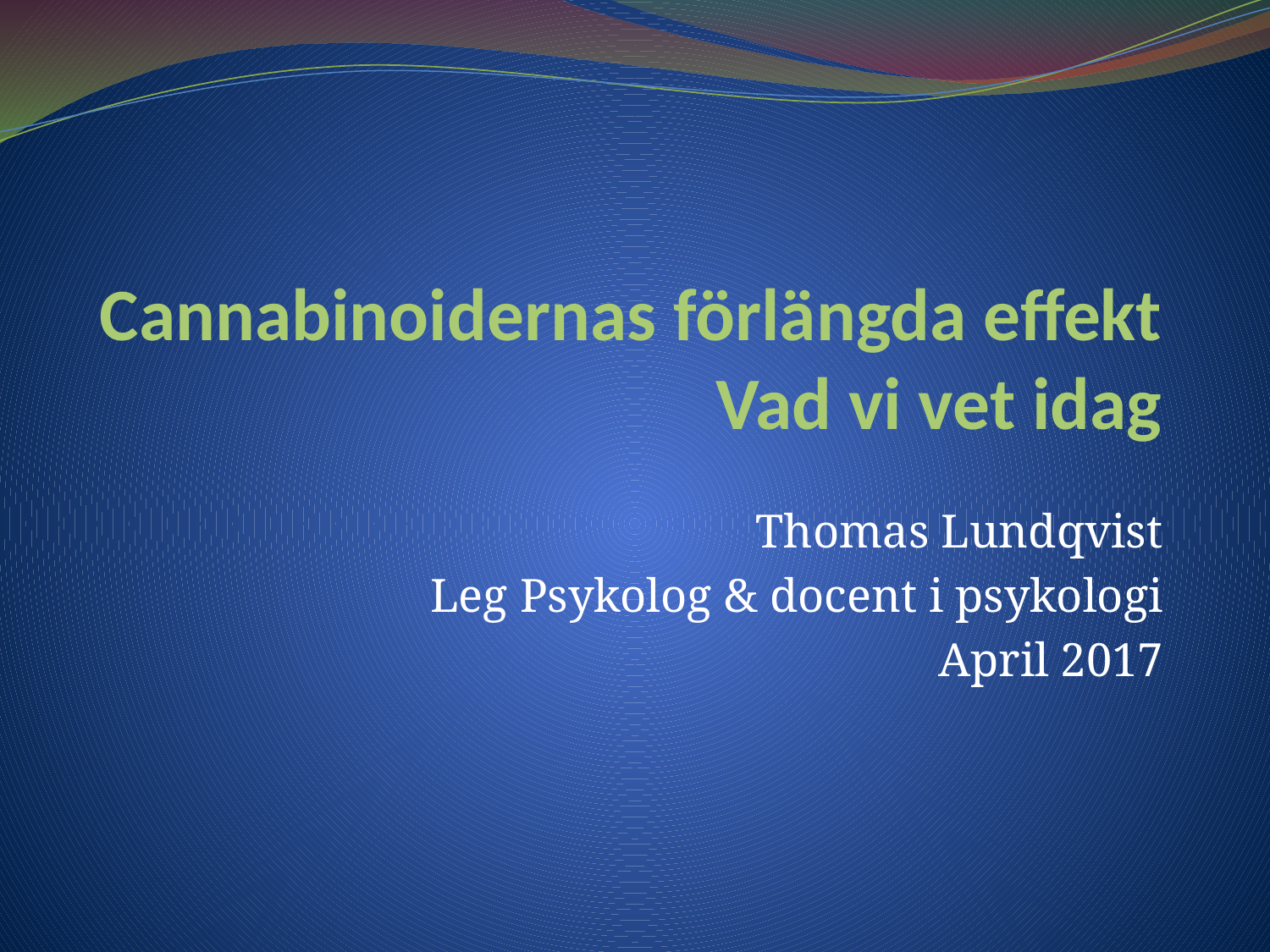

# Cannabinoidernas förlängda effekt Vad vi vet idag
Thomas Lundqvist
Leg Psykolog & docent i psykologi
April 2017